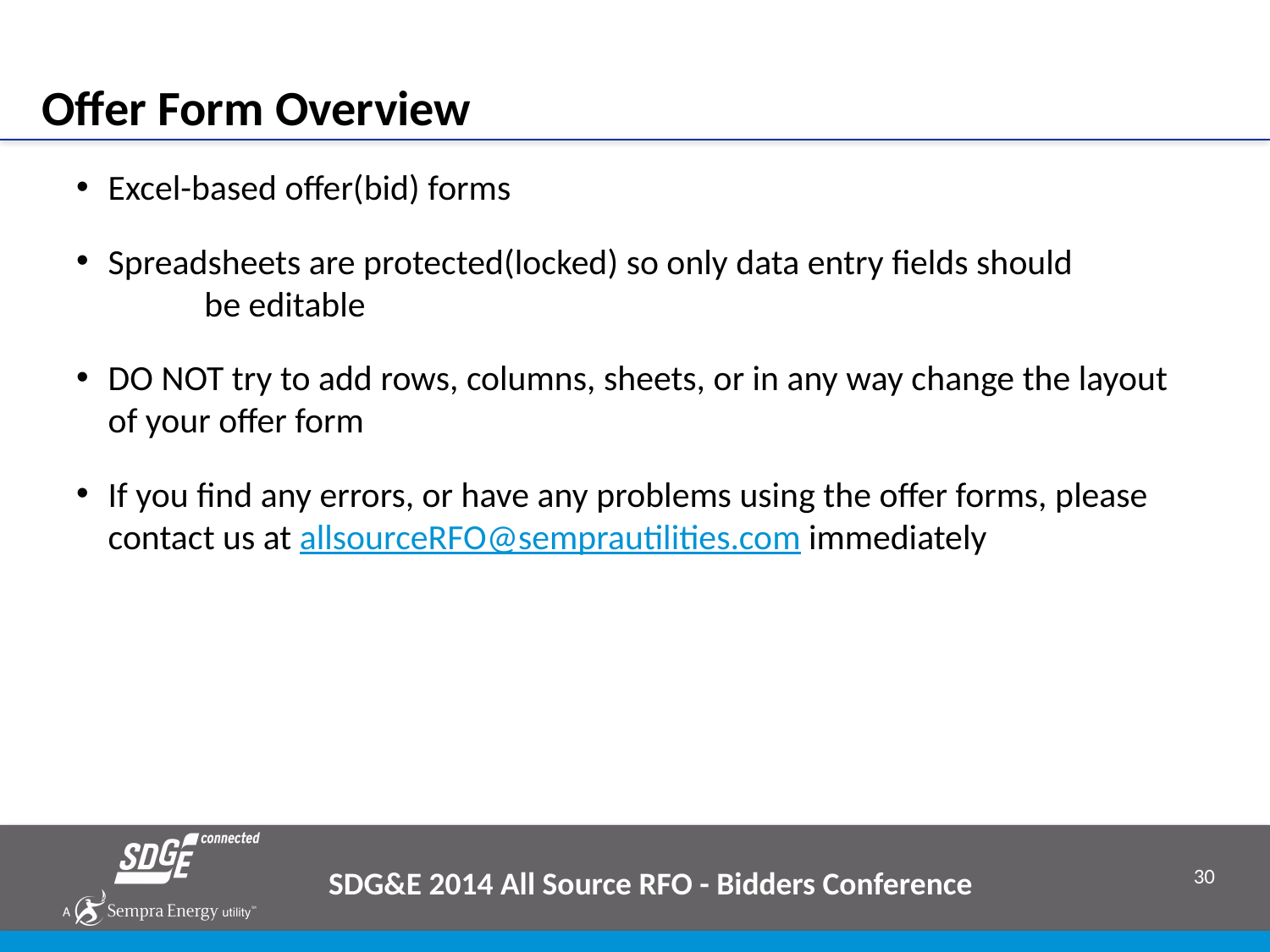

# Offer Form Overview
Excel-based offer(bid) forms
Spreadsheets are protected(locked) so only data entry fields should                           be editable
DO NOT try to add rows, columns, sheets, or in any way change the layout of your offer form
If you find any errors, or have any problems using the offer forms, please contact us at allsourceRFO@semprautilities.com immediately
SDG&E 2014 All Source RFO - Bidders Conference